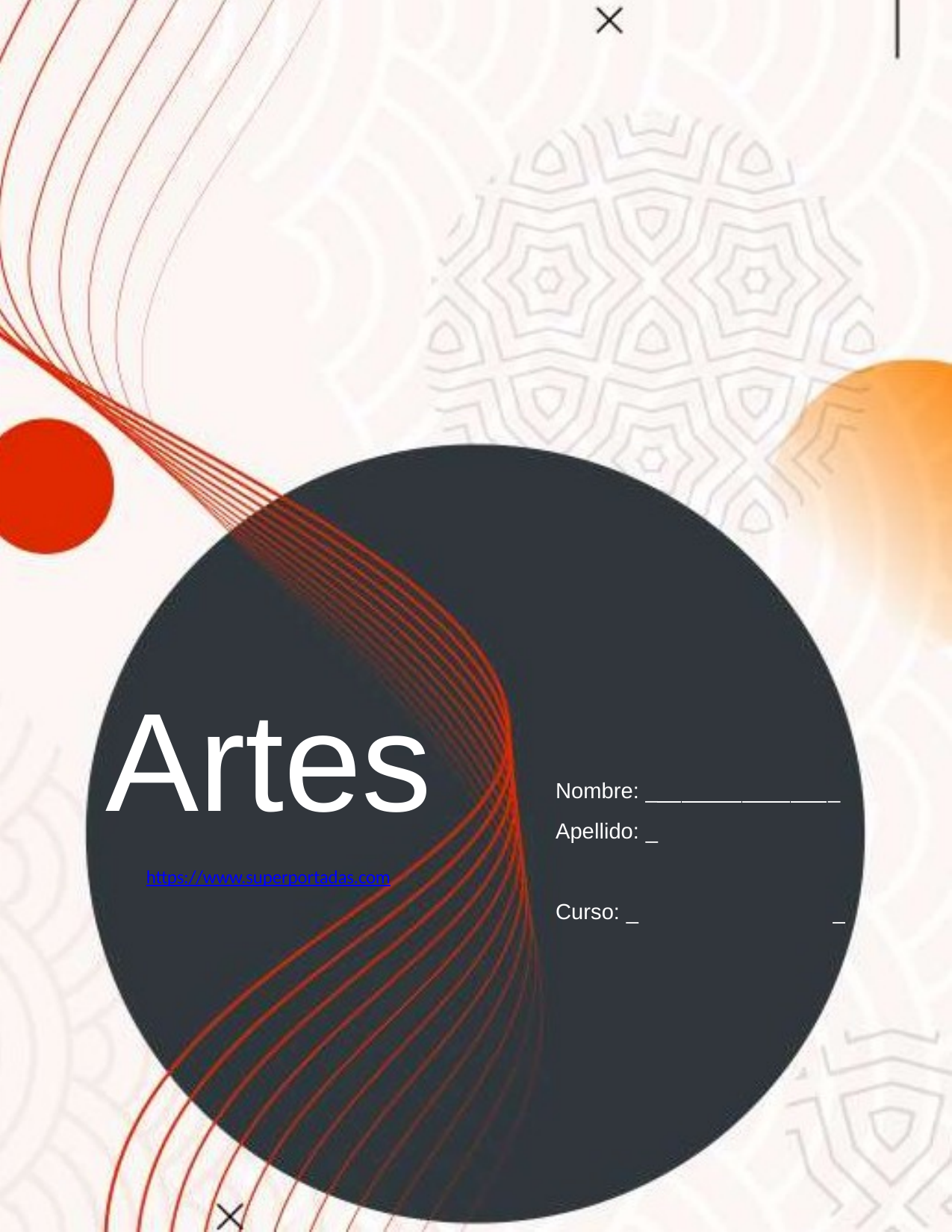

Artes
https://www.superportadas.com
Nombre: _	_
Apellido: _		 Curso: _	_